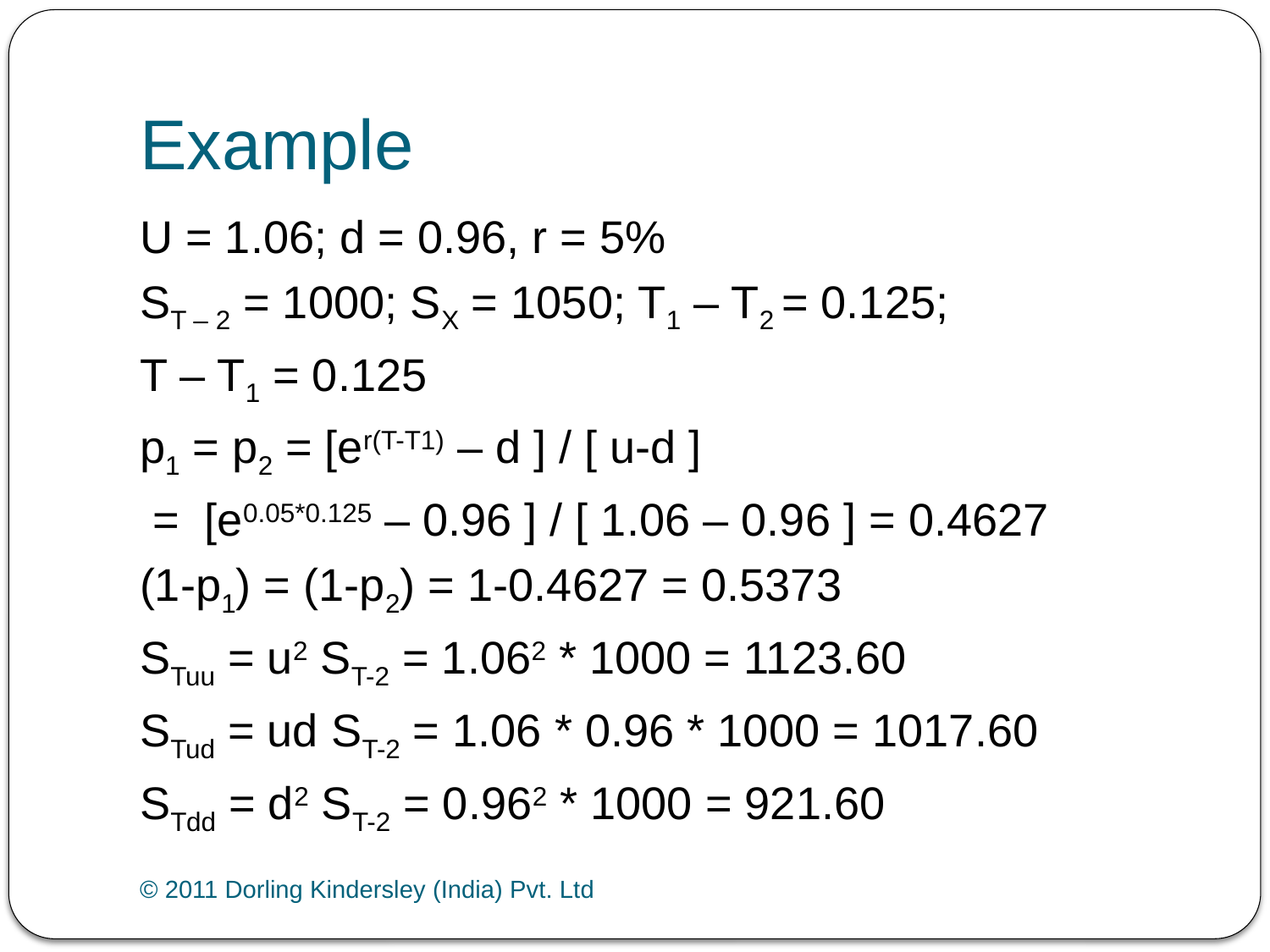

# Example
U = 1.06; d = 0.96, r = 5%
ST – 2 = 1000; SX = 1050; T1 – T2 = 0.125;
T – T1 = 0.125
p1 = p2 = [er(T-T1) – d ] / [ u-d ]
 =  [e0.05*0.125 – 0.96 ] / [ 1.06 – 0.96 ] = 0.4627
(1-p1) = (1-p2) = 1-0.4627 = 0.5373
STuu = u2 ST-2 = 1.062 * 1000 = 1123.60
STud = ud ST-2 = 1.06 * 0.96 * 1000 = 1017.60
STdd = d2 ST-2 = 0.962 * 1000 = 921.60

© 2011 Dorling Kindersley (India) Pvt. Ltd